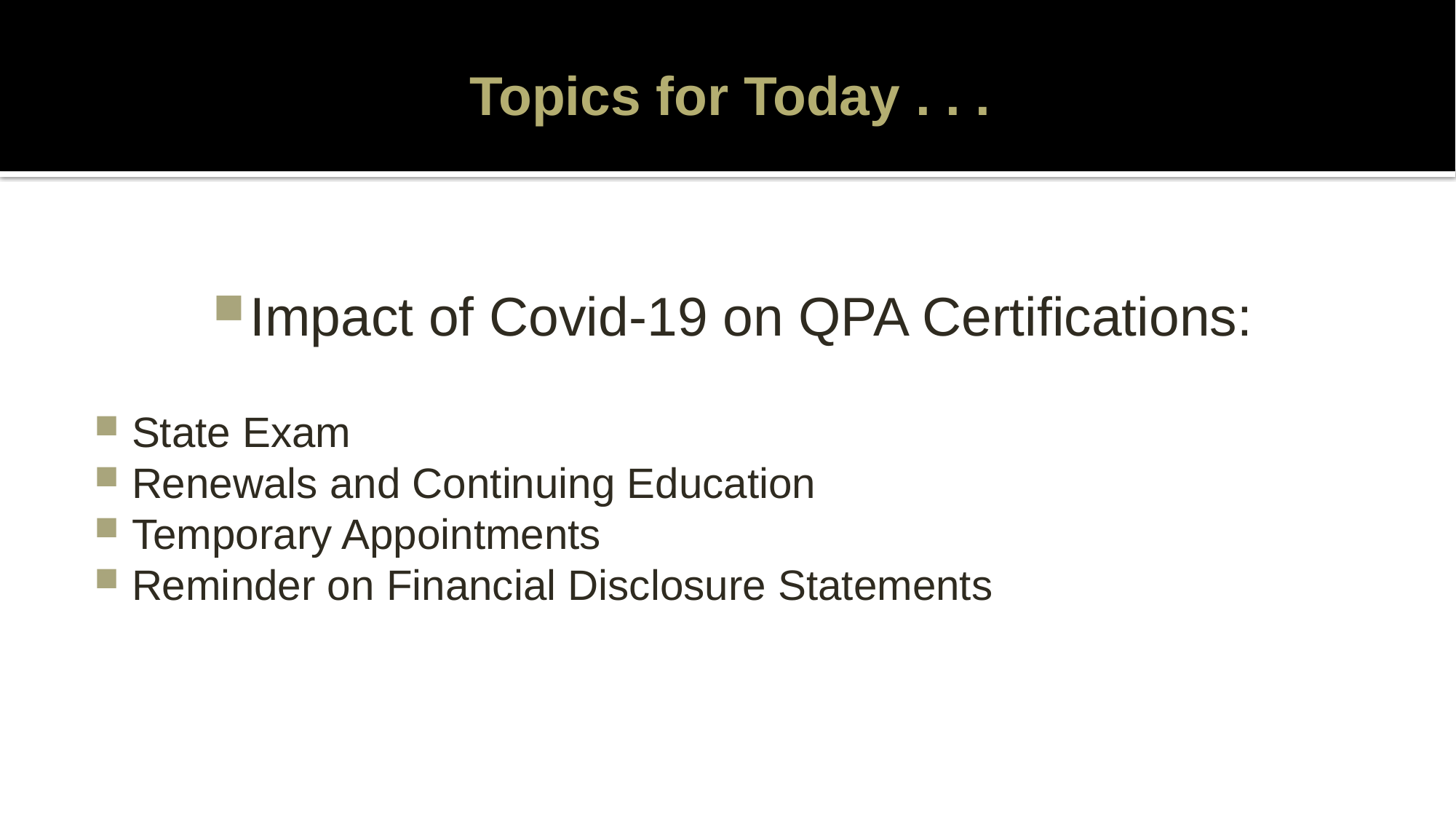

# Topics for Today . . .

Impact of Covid-19 on QPA Certifications:

State Exam
Renewals and Continuing Education
Temporary Appointments
Reminder on Financial Disclosure Statements